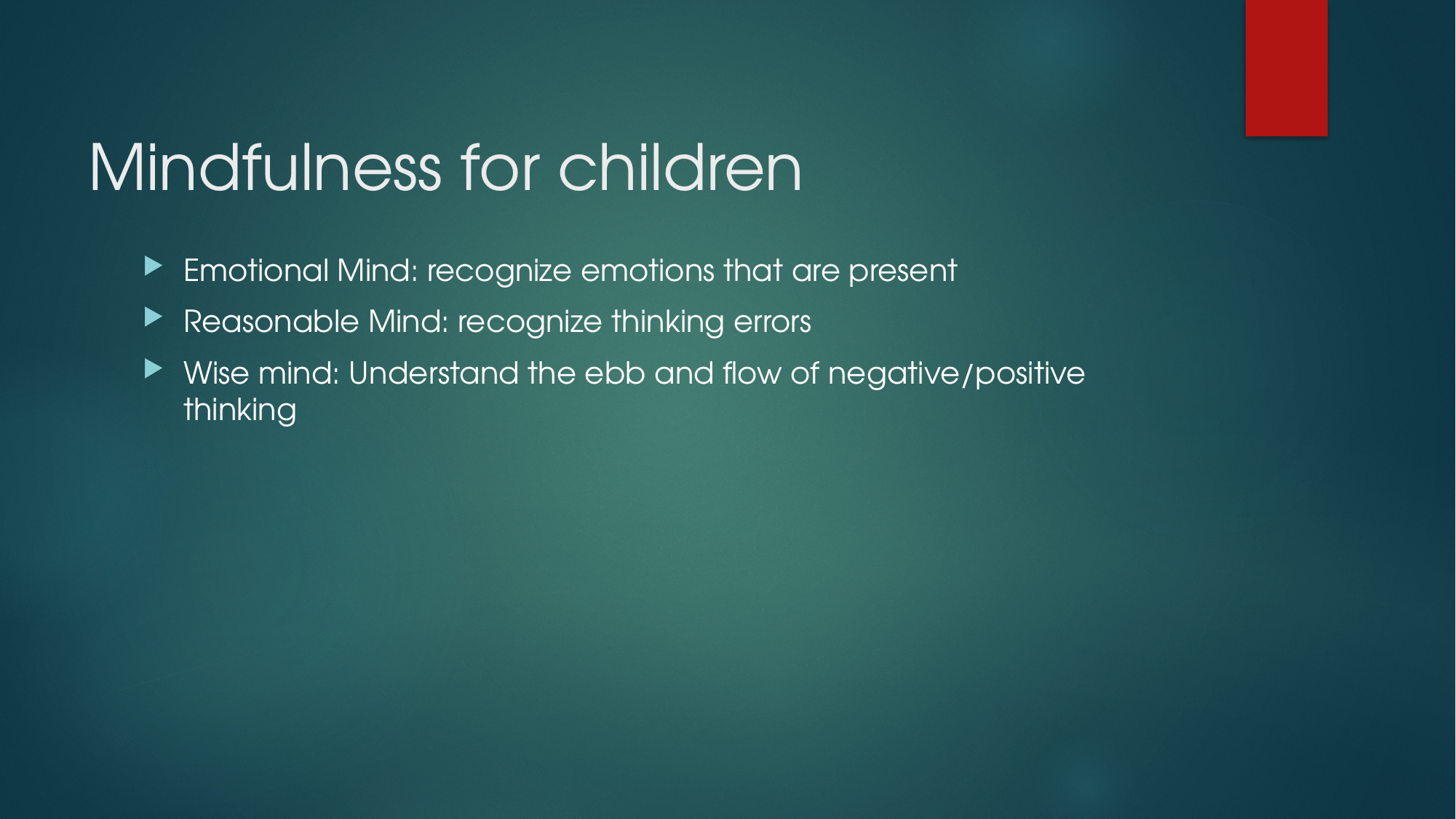

# Mindfulness for children
Emotional Mind: recognize emotions that are present
Reasonable Mind: recognize thinking errors
Wise mind: Understand the ebb and flow of negative/positive thinking